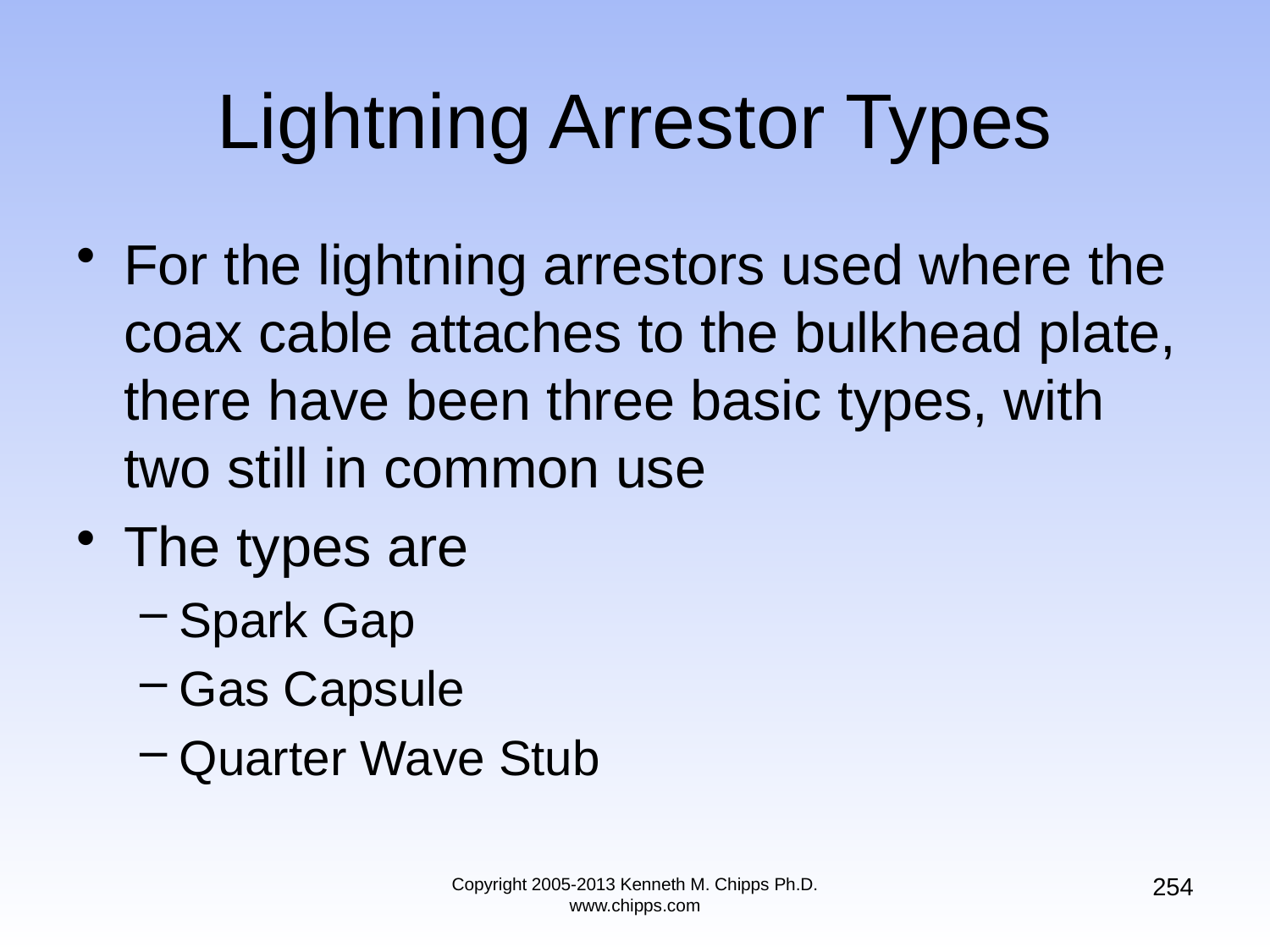

# Lightning Arrestor Types
For the lightning arrestors used where the coax cable attaches to the bulkhead plate, there have been three basic types, with two still in common use
The types are
Spark Gap
Gas Capsule
Quarter Wave Stub
254
Copyright 2005-2013 Kenneth M. Chipps Ph.D. www.chipps.com